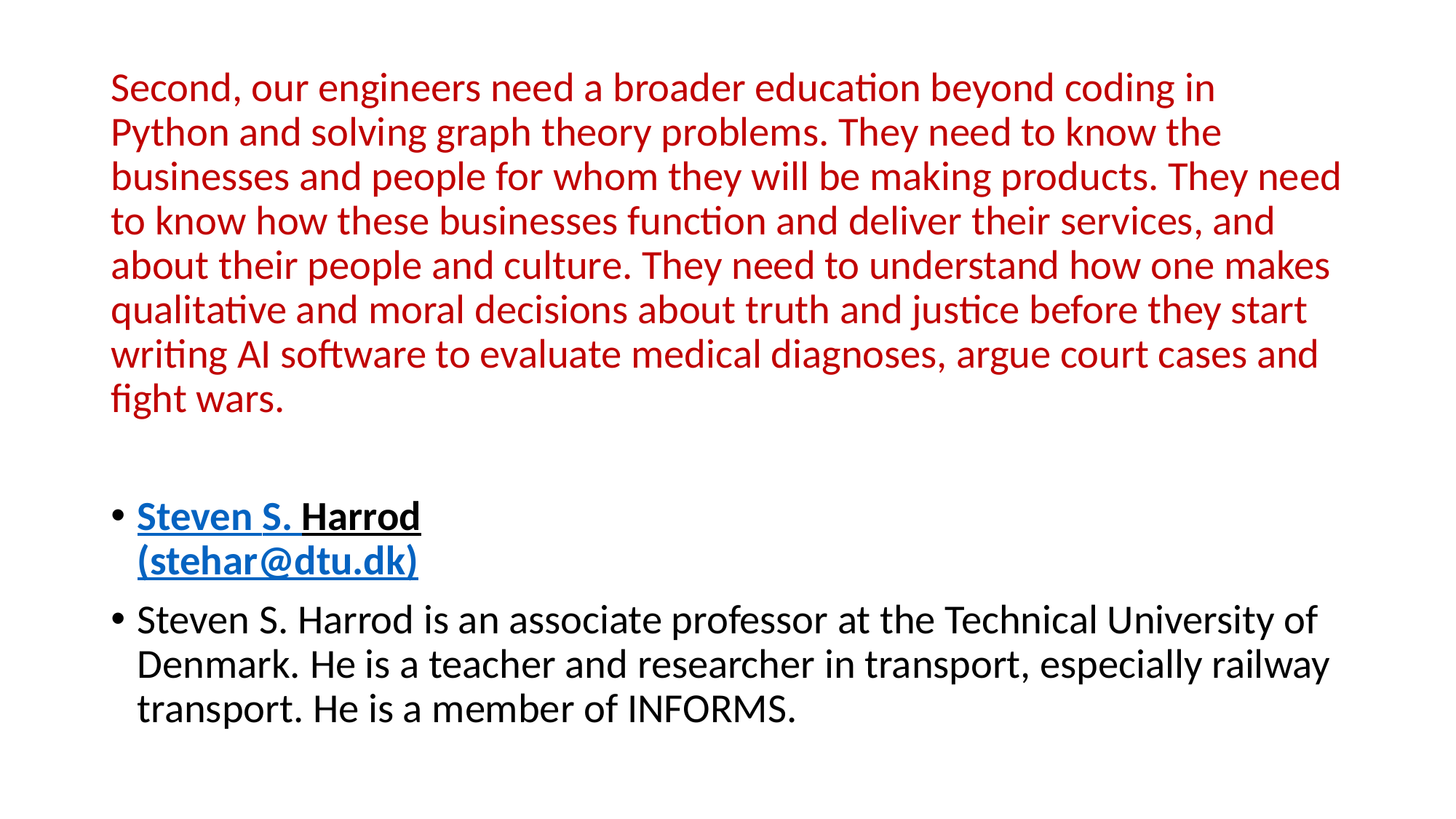

Second, our engineers need a broader education beyond coding in Python and solving graph theory problems. They need to know the businesses and people for whom they will be making products. They need to know how these businesses function and deliver their services, and about their people and culture. They need to understand how one makes qualitative and moral decisions about truth and justice before they start writing AI software to evaluate medical diagnoses, argue court cases and fight wars.

Steven S. Harrod
(stehar@dtu.dk)
Steven S. Harrod is an associate professor at the Technical University of Denmark. He is a teacher and researcher in transport, especially railway transport. He is a member of INFORMS.